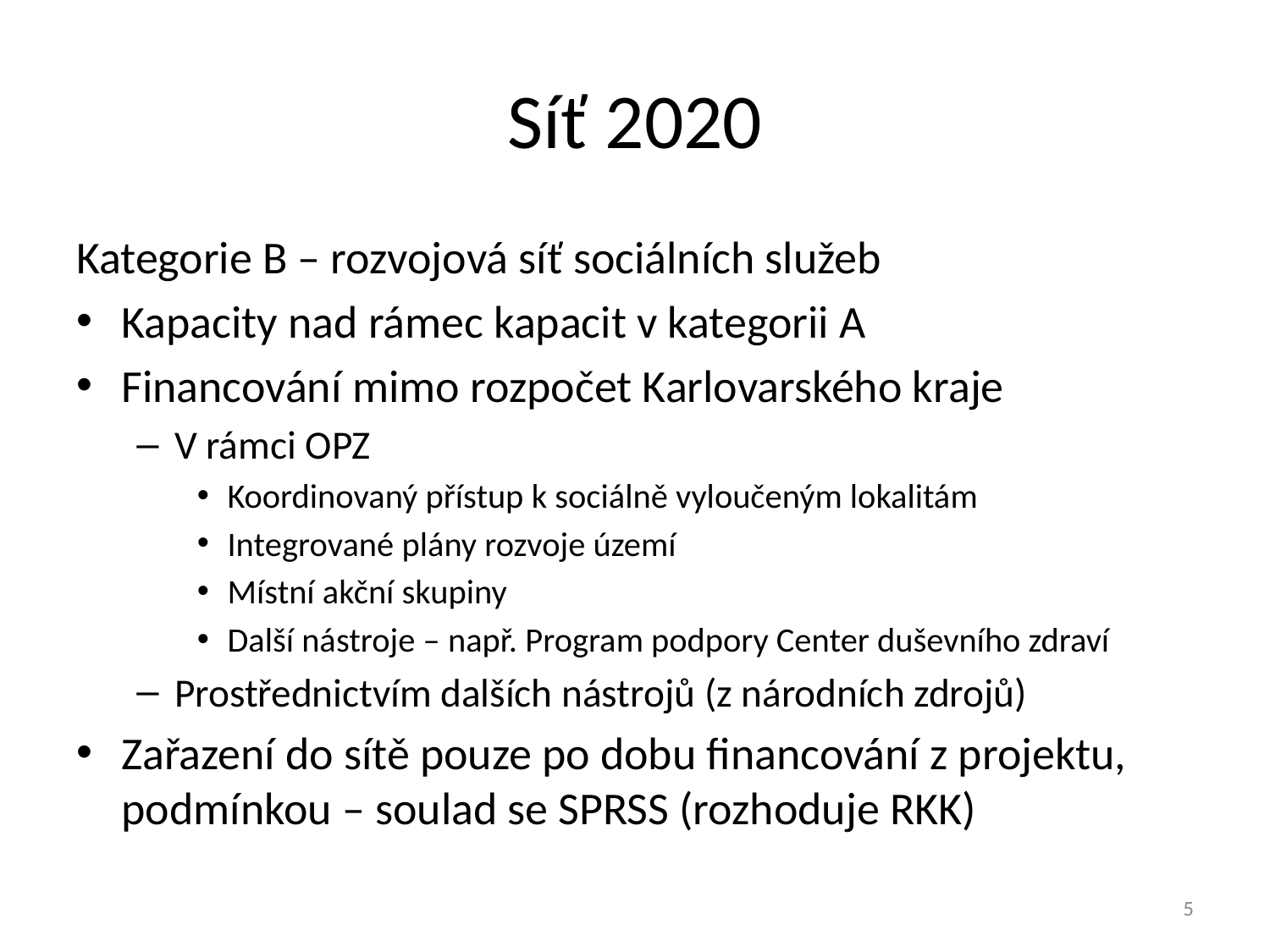

# Síť 2020
Kategorie B – rozvojová síť sociálních služeb
Kapacity nad rámec kapacit v kategorii A
Financování mimo rozpočet Karlovarského kraje
V rámci OPZ
Koordinovaný přístup k sociálně vyloučeným lokalitám
Integrované plány rozvoje území
Místní akční skupiny
Další nástroje – např. Program podpory Center duševního zdraví
Prostřednictvím dalších nástrojů (z národních zdrojů)
Zařazení do sítě pouze po dobu financování z projektu, podmínkou – soulad se SPRSS (rozhoduje RKK)
5